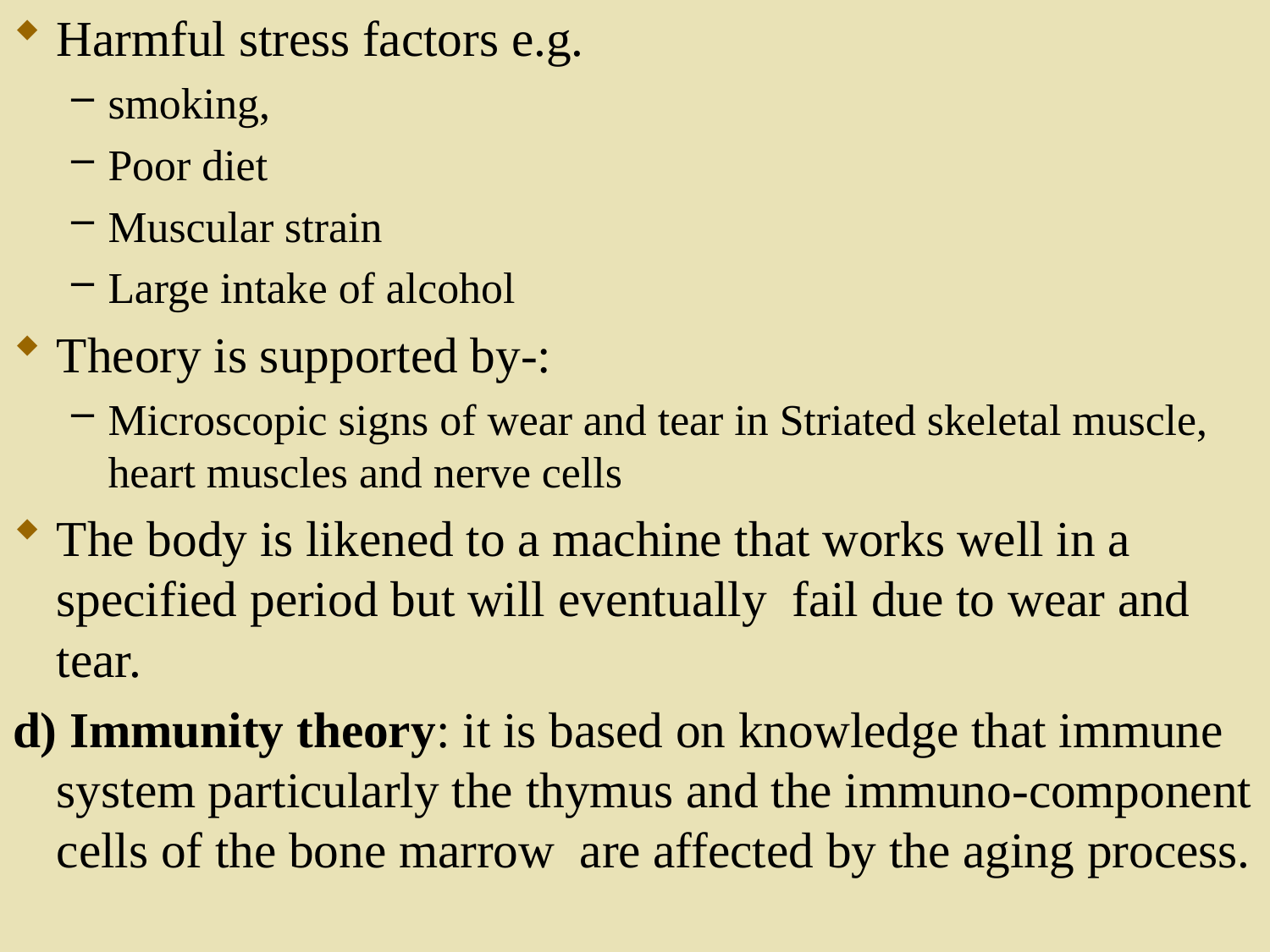

Harmful stress factors e.g.
smoking,
Poor diet
Muscular strain
Large intake of alcohol
Theory is supported by-:
Microscopic signs of wear and tear in Striated skeletal muscle, heart muscles and nerve cells
The body is likened to a machine that works well in a specified period but will eventually  fail due to wear and tear.
d) Immunity theory: it is based on knowledge that immune system particularly the thymus and the immuno-component cells of the bone marrow  are affected by the aging process.

8